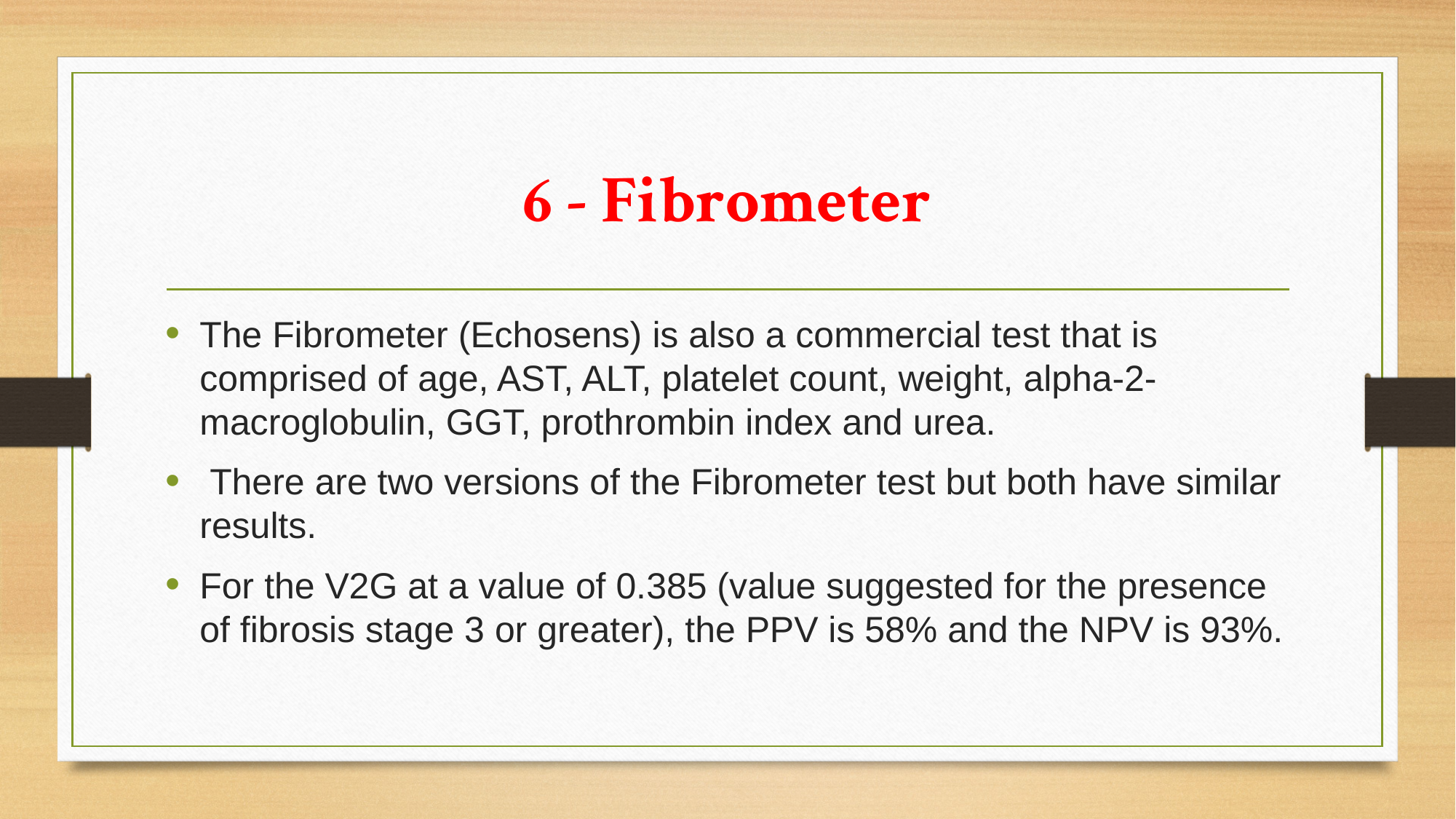

# 6 - Fibrometer
The Fibrometer (Echosens) is also a commercial test that is comprised of age, AST, ALT, platelet count, weight, alpha-2-macroglobulin, GGT, prothrombin index and urea.
 There are two versions of the Fibrometer test but both have similar results.
For the V2G at a value of 0.385 (value suggested for the presence of fibrosis stage 3 or greater), the PPV is 58% and the NPV is 93%.